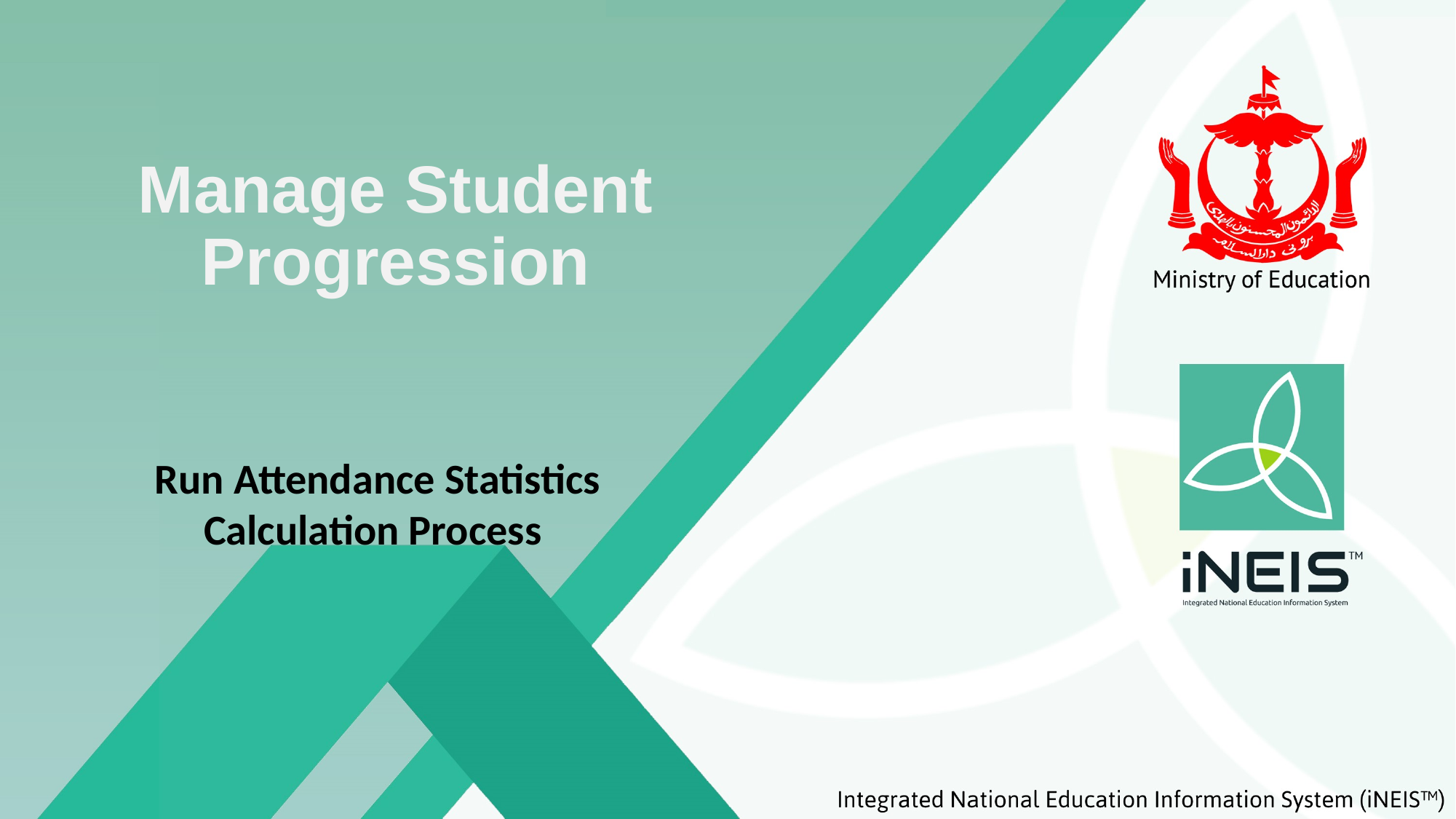

# Manage Student Progression
Run Attendance Statistics Calculation Process